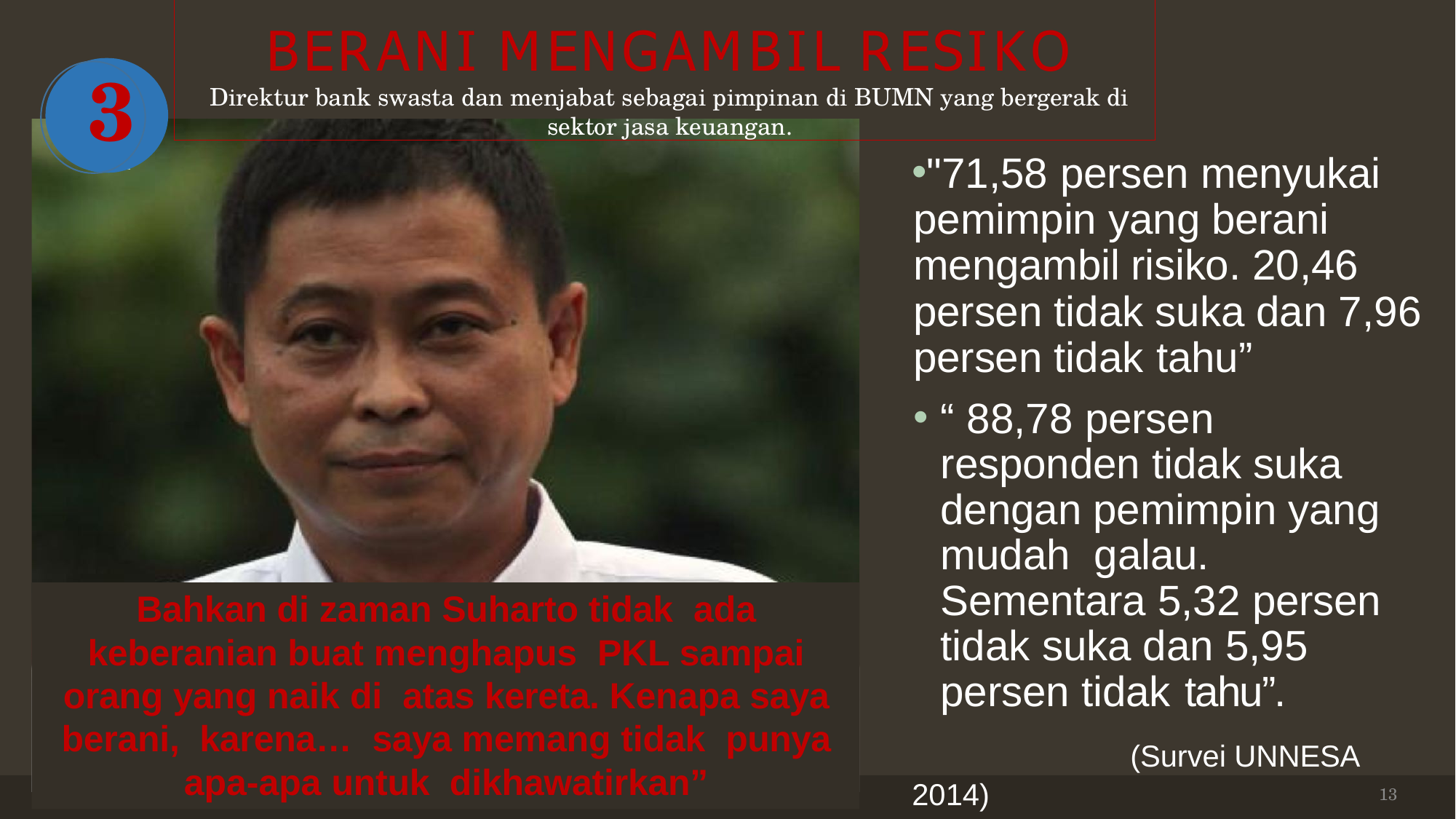

BERANI MENGAMBIL RESIKO
Direktur bank swasta dan menjabat sebagai pimpinan di BUMN yang bergerak di sektor jasa keuangan.
3

# 1

"71,58 persen menyukai pemimpin yang berani mengambil risiko. 20,46  persen tidak suka dan 7,96 persen tidak tahu”
“ 88,78 persen responden tidak suka dengan pemimpin yang mudah  galau. Sementara 5,32 persen tidak suka dan 5,95 persen tidak tahu”.
		(Survei UNNESA 2014)
Bahkan di zaman Suharto tidak  ada keberanian buat menghapus  PKL sampai orang yang naik di  atas kereta. Kenapa saya berani,  karena…  saya memang tidak  punya apa-apa untuk  dikhawatirkan”
13